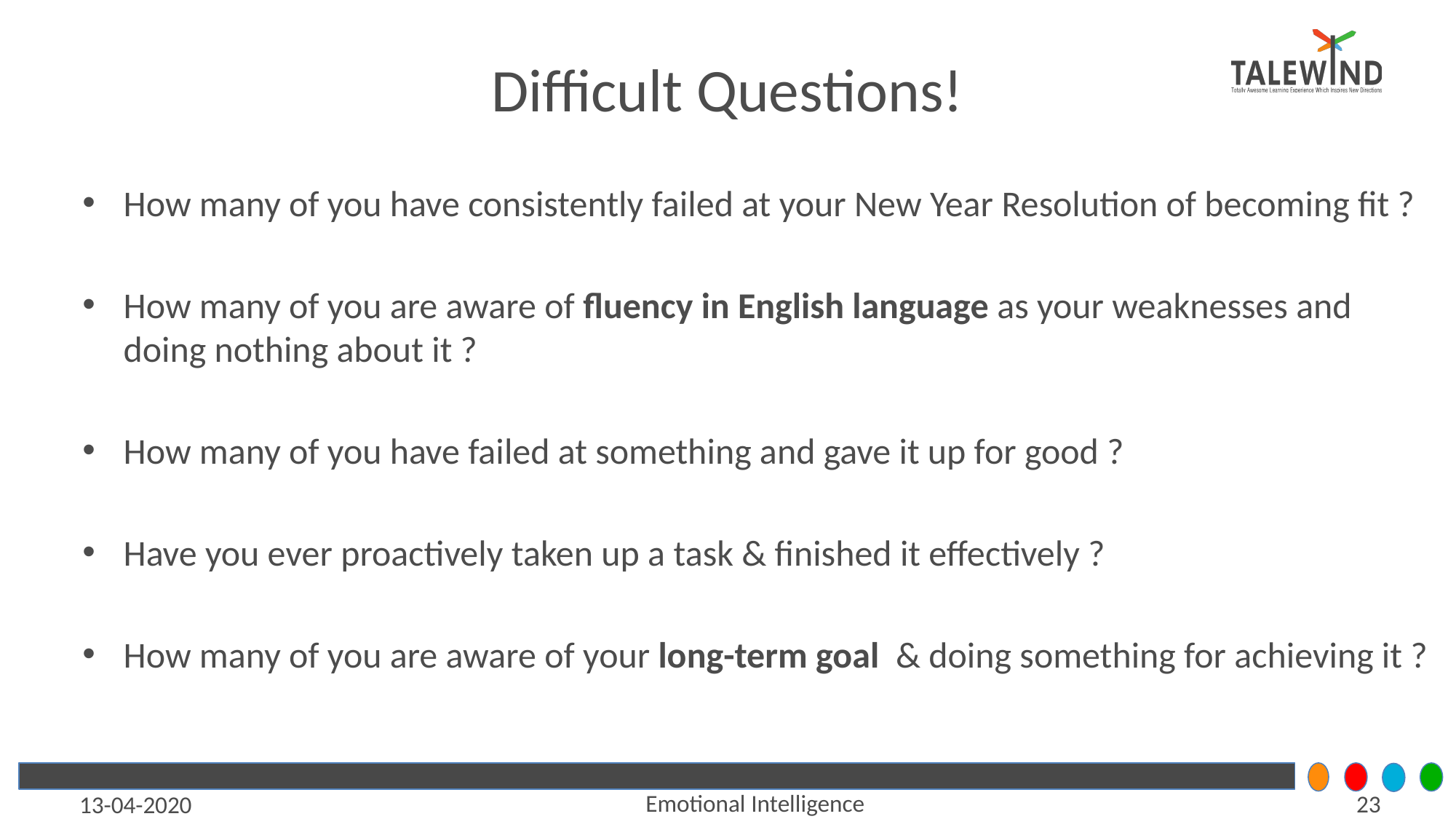

# Difficult Questions!
How many of you have consistently failed at your New Year Resolution of becoming fit ?

How many of you are aware of fluency in English language as your weaknesses and doing nothing about it ?

How many of you have failed at something and gave it up for good ?

Have you ever proactively taken up a task & finished it effectively ?

How many of you are aware of your long-term goal  & doing something for achieving it ?

Emotional Intelligence
23
13-04-2020